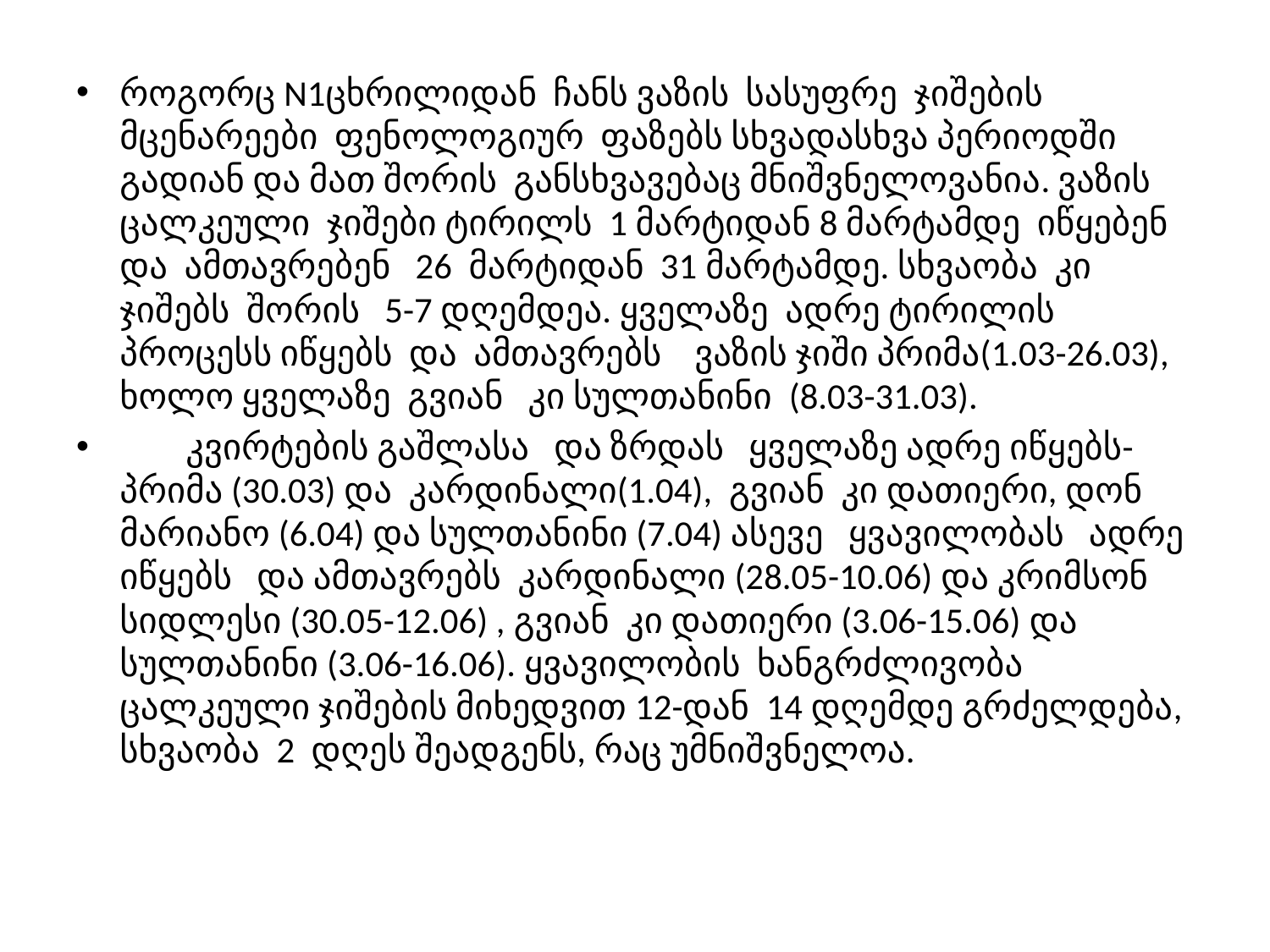

როგორც N1ცხრილიდან  ჩანს ვაზის  სასუფრე  ჯიშების  მცენარეები  ფენოლოგიურ  ფაზებს სხვადასხვა პერიოდში  გადიან და მათ შორის  განსხვავებაც მნიშვნელოვანია. ვაზის  ცალკეული  ჯიშები ტირილს  1 მარტიდან 8 მარტამდე  იწყებენ და  ამთავრებენ   26  მარტიდან  31 მარტამდე. სხვაობა  კი  ჯიშებს  შორის   5-7 დღემდეა. ყველაზე  ადრე ტირილის  პროცესს იწყებს  და  ამთავრებს    ვაზის ჯიში პრიმა(1.03-26.03), ხოლო ყველაზე  გვიან   კი სულთანინი  (8.03-31.03).
        კვირტების გაშლასა   და ზრდას   ყველაზე ადრე იწყებს-პრიმა (30.03) და  კარდინალი(1.04),  გვიან  კი დათიერი, დონ მარიანო (6.04) და სულთანინი (7.04) ასევე   ყვავილობას   ადრე იწყებს   და ამთავრებს  კარდინალი (28.05-10.06) და კრიმსონ   სიდლესი (30.05-12.06) , გვიან  კი დათიერი (3.06-15.06) და სულთანინი (3.06-16.06). ყვავილობის  ხანგრძლივობა  ცალკეული ჯიშების მიხედვით 12-დან  14 დღემდე გრძელდება, სხვაობა  2  დღეს შეადგენს, რაც უმნიშვნელოა.